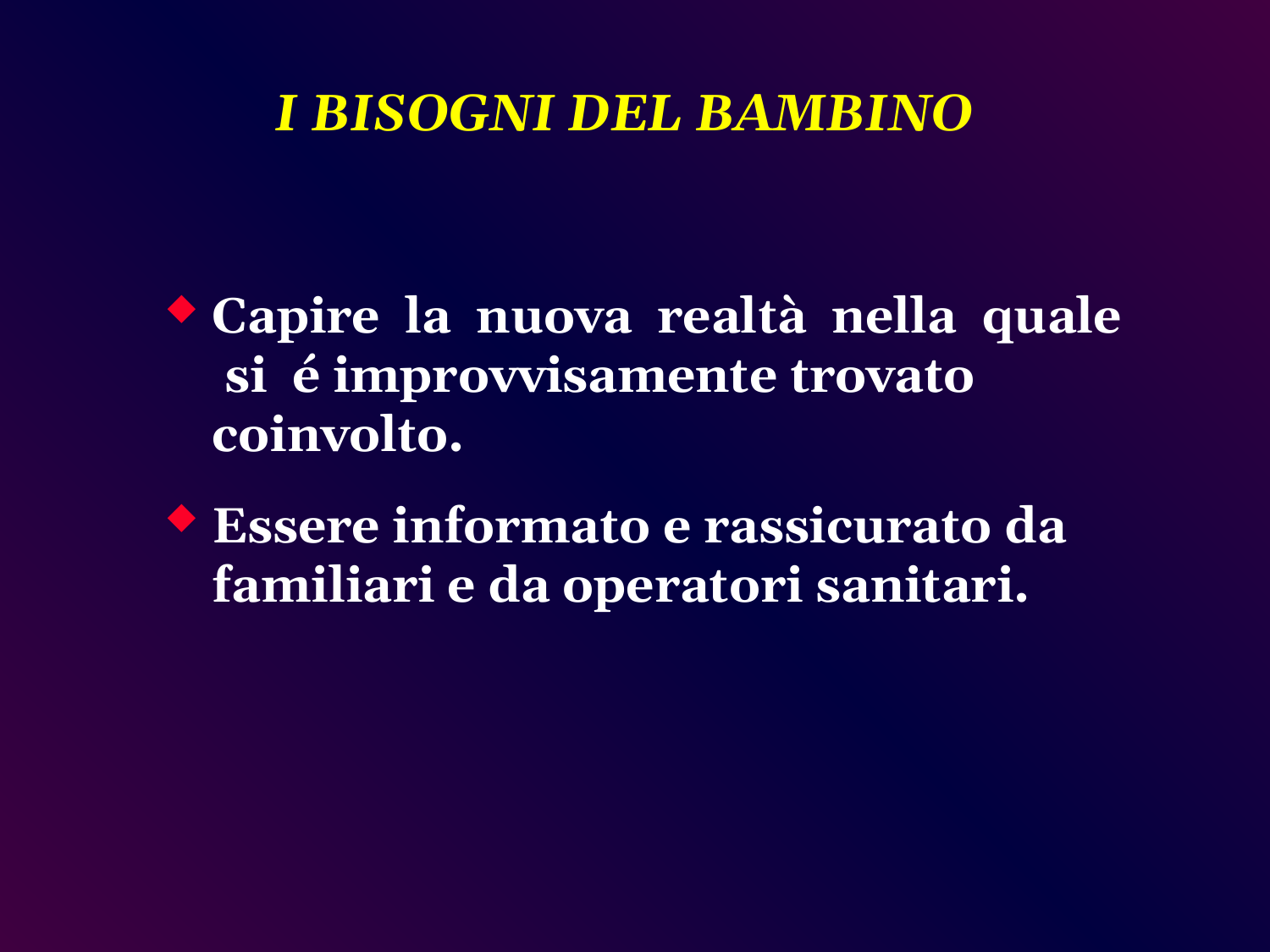

I BISOGNI DEL BAMBINO
Capire  la  nuova  realtà  nella  quale  si  é improvvisamente trovato coinvolto.
Essere informato e rassicurato da familiari e da operatori sanitari.